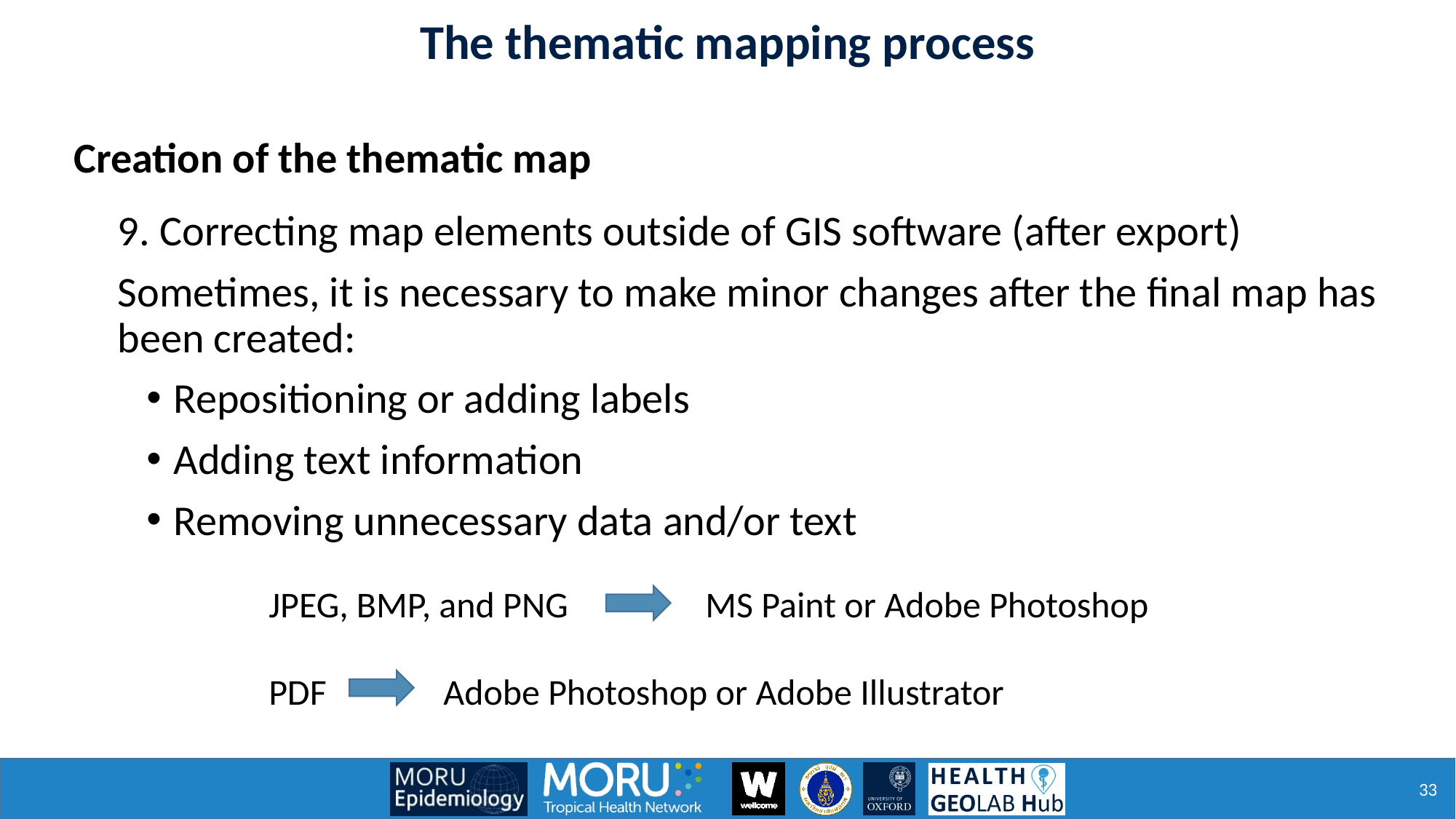

The thematic mapping process
Creation of the thematic map
9. Correcting map elements outside of GIS software (after export)
Sometimes, it is necessary to make minor changes after the final map has been created:
Repositioning or adding labels
Adding text information
Removing unnecessary data and/or text
JPEG, BMP, and PNG		MS Paint or Adobe Photoshop

PDF 	        Adobe Photoshop or Adobe Illustrator